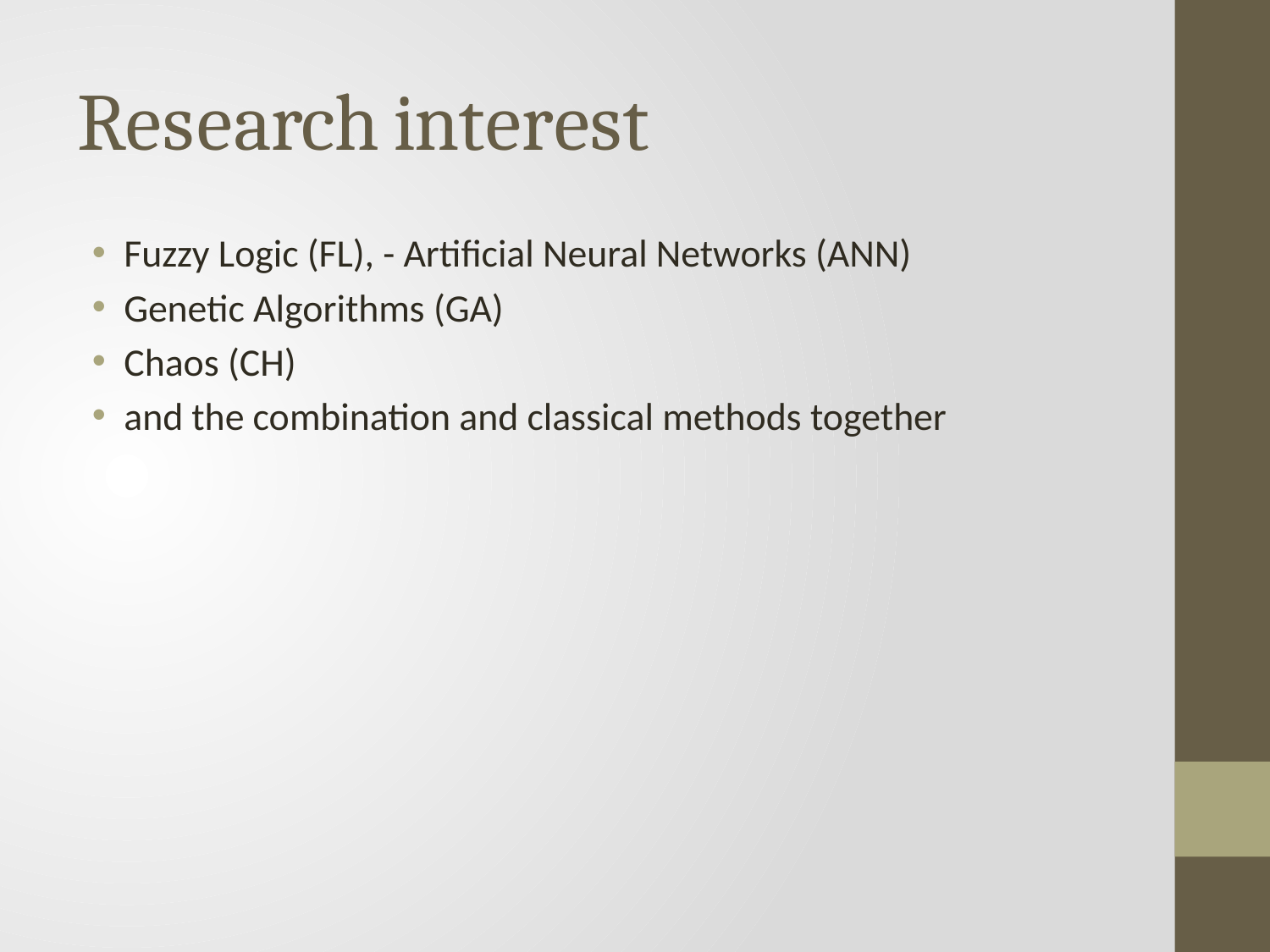

# Research interest
Fuzzy Logic (FL), - Artificial Neural Networks (ANN)
Genetic Algorithms (GA)
Chaos (CH)
and the combination and classical methods together